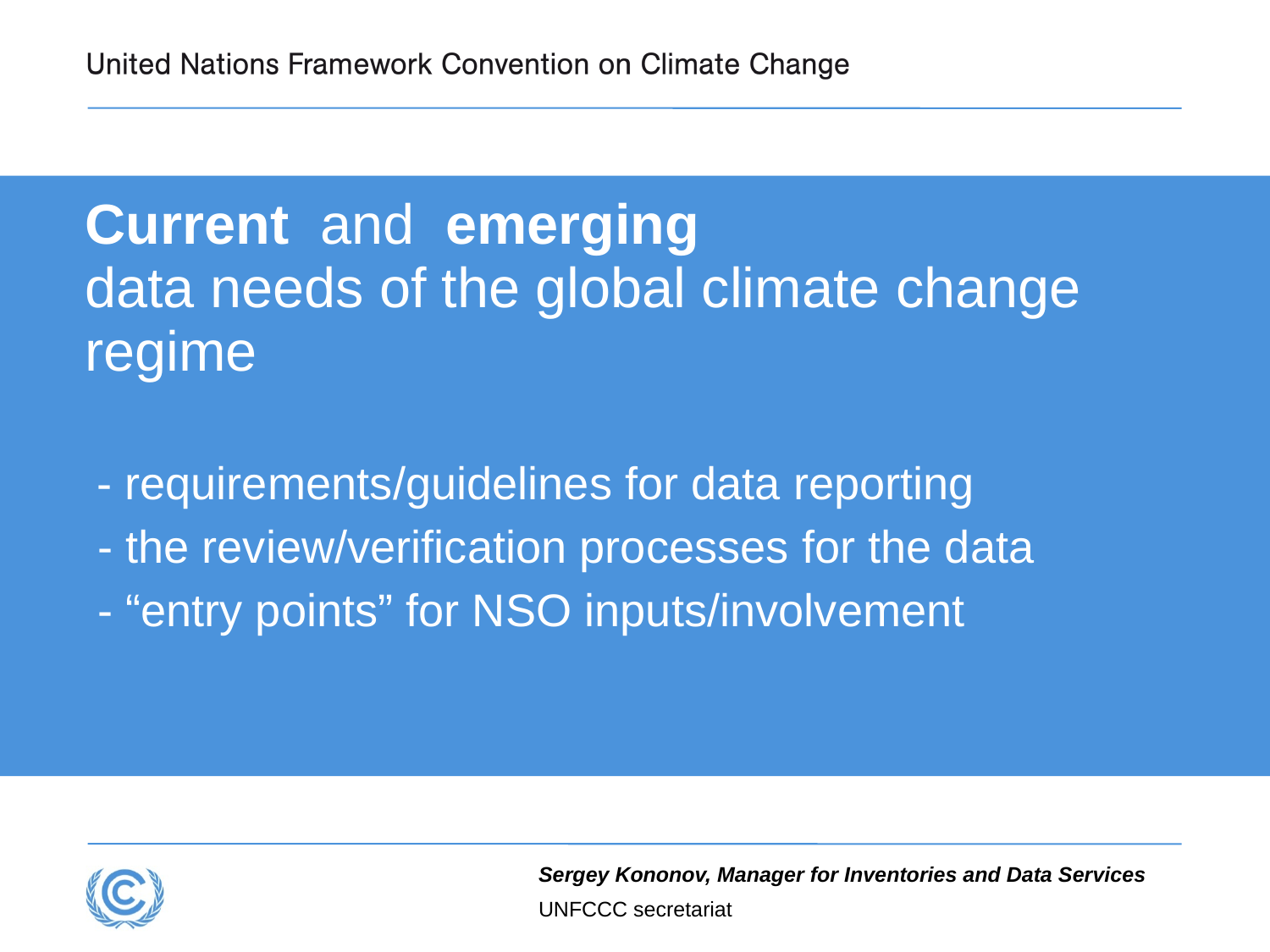

# Current  and  emerging data needs of the global climate change regime - requirements/guidelines for data reporting - the review/verification processes for the data - “entry points” for NSO inputs/involvement
Sergey Kononov, Manager for Inventories and Data Services
UNFCCC secretariat